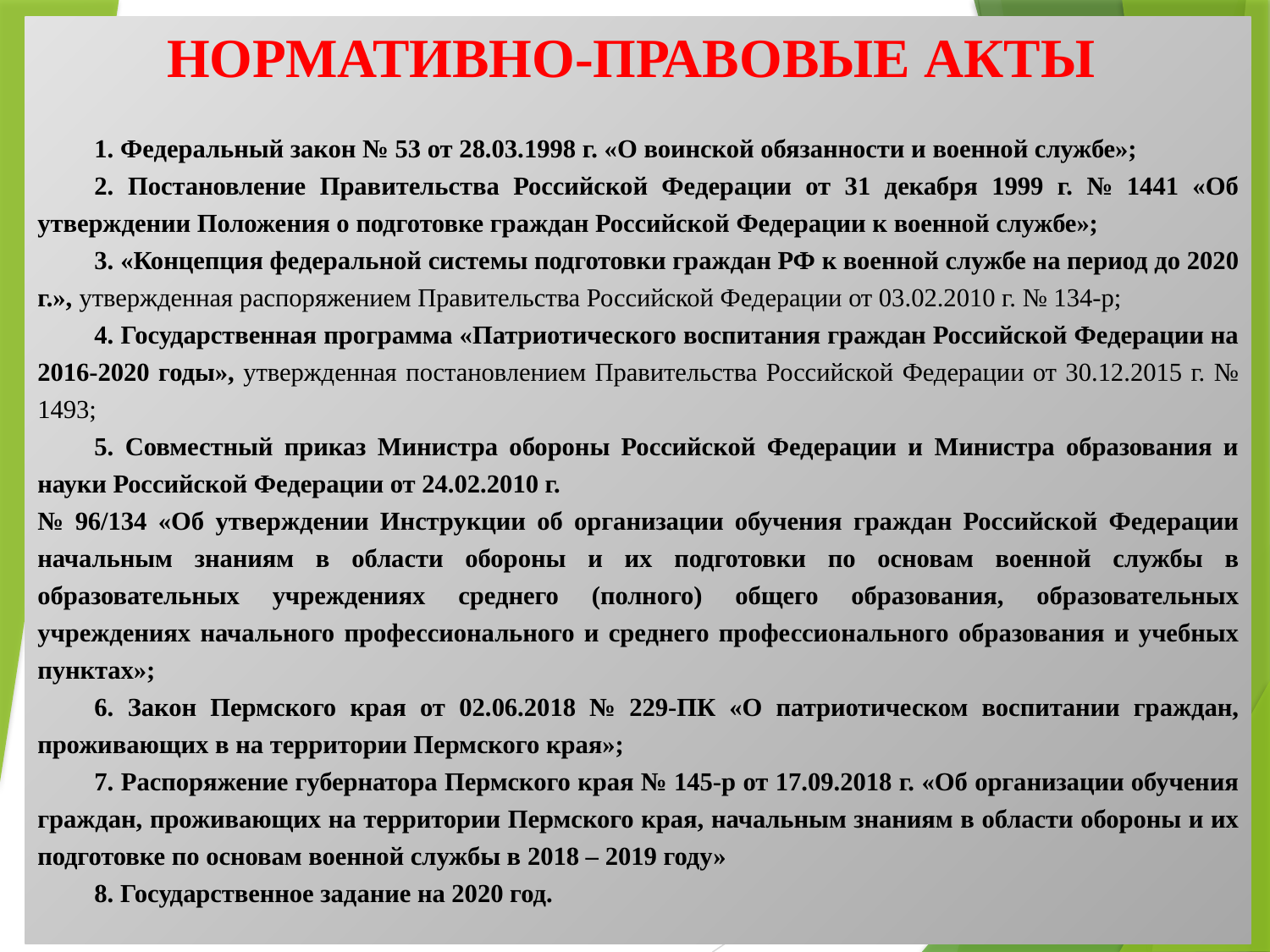

НОРМАТИВНО-ПРАВОВЫЕ АКТЫ

1. Федеральный закон № 53 от 28.03.1998 г. «О воинской обязанности и военной службе»;
2. Постановление Правительства Российской Федерации от 31 декабря 1999 г. № 1441 «Об утверждении Положения о подготовке граждан Российской Федерации к военной службе»;
3. «Концепция федеральной системы подготовки граждан РФ к военной службе на период до 2020 г.», утвержденная распоряжением Правительства Российской Федерации от 03.02.2010 г. № 134-р;
4. Государственная программа «Патриотического воспитания граждан Российской Федерации на 2016-2020 годы», утвержденная постановлением Правительства Российской Федерации от 30.12.2015 г. № 1493;
5. Совместный приказ Министра обороны Российской Федерации и Министра образования и науки Российской Федерации от 24.02.2010 г.
№ 96/134 «Об утверждении Инструкции об организации обучения граждан Российской Федерации начальным знаниям в области обороны и их подготовки по основам военной службы в образовательных учреждениях среднего (полного) общего образования, образовательных учреждениях начального профессионального и среднего профессионального образования и учебных пунктах»;
6. Закон Пермского края от 02.06.2018 № 229-ПК «О патриотическом воспитании граждан, проживающих в на территории Пермского края»;
7. Распоряжение губернатора Пермского края № 145-р от 17.09.2018 г. «Об организации обучения граждан, проживающих на территории Пермского края, начальным знаниям в области обороны и их подготовке по основам военной службы в 2018 – 2019 году»
8. Государственное задание на 2020 год.